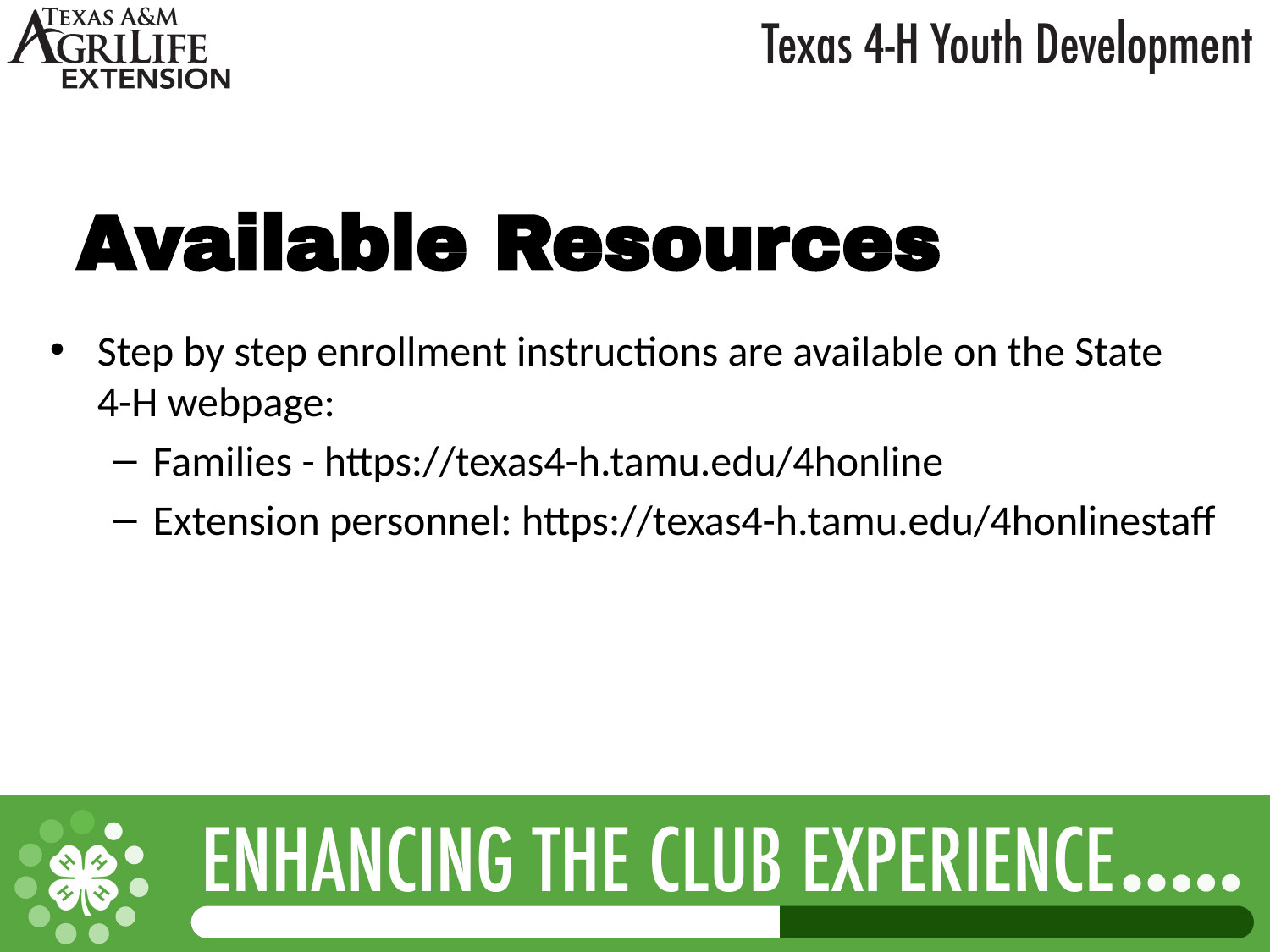

# Available Resources
Step by step enrollment instructions are available on the State
4-H webpage:
Families - https://texas4-h.tamu.edu/4honline
Extension personnel: https://texas4-h.tamu.edu/4honlinestaff